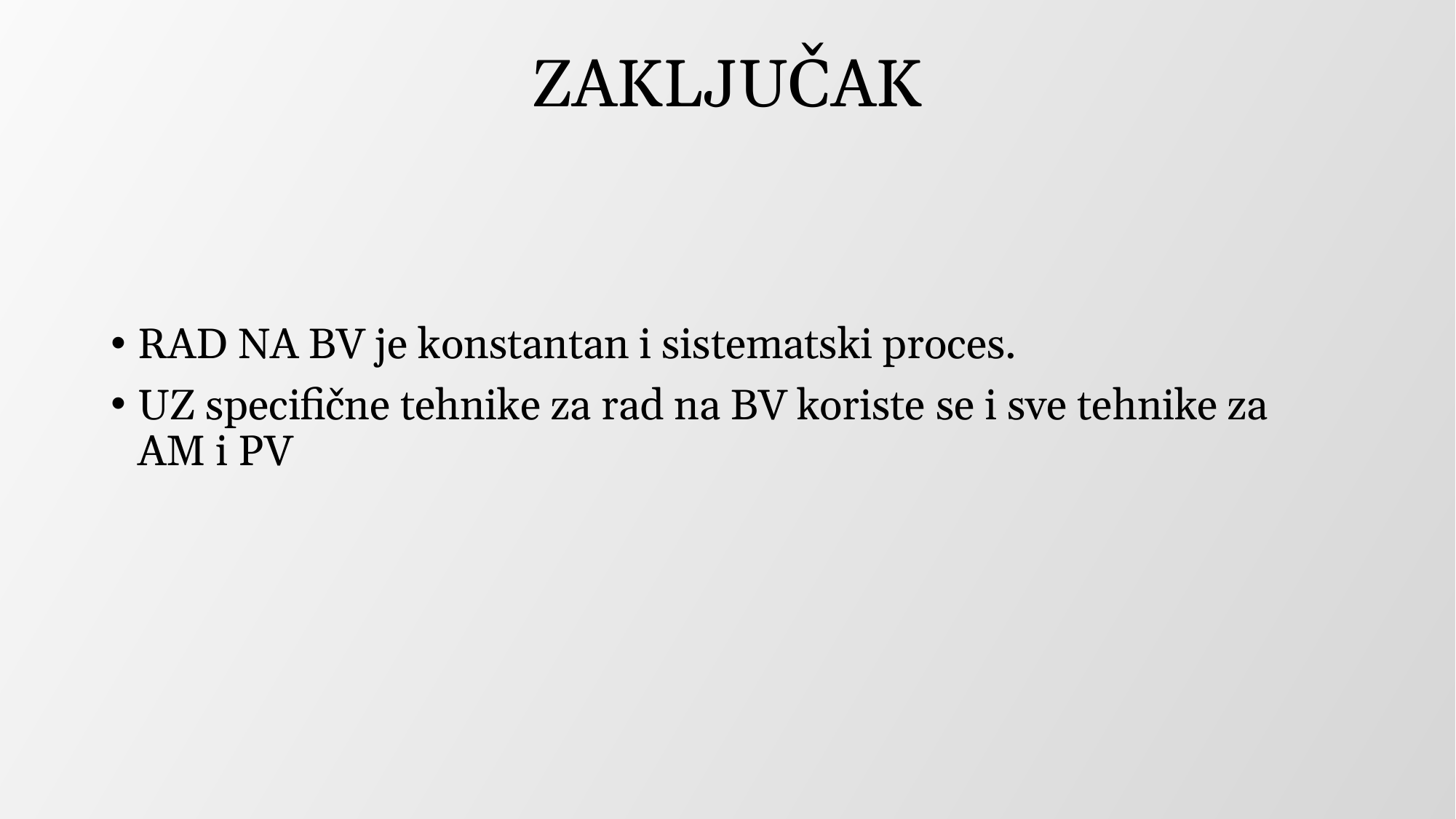

# ZAKLJUČAK

RAD NA BV je konstantan i sistematski proces.
UZ specifične tehnike za rad na BV koriste se i sve tehnike za AM i PV